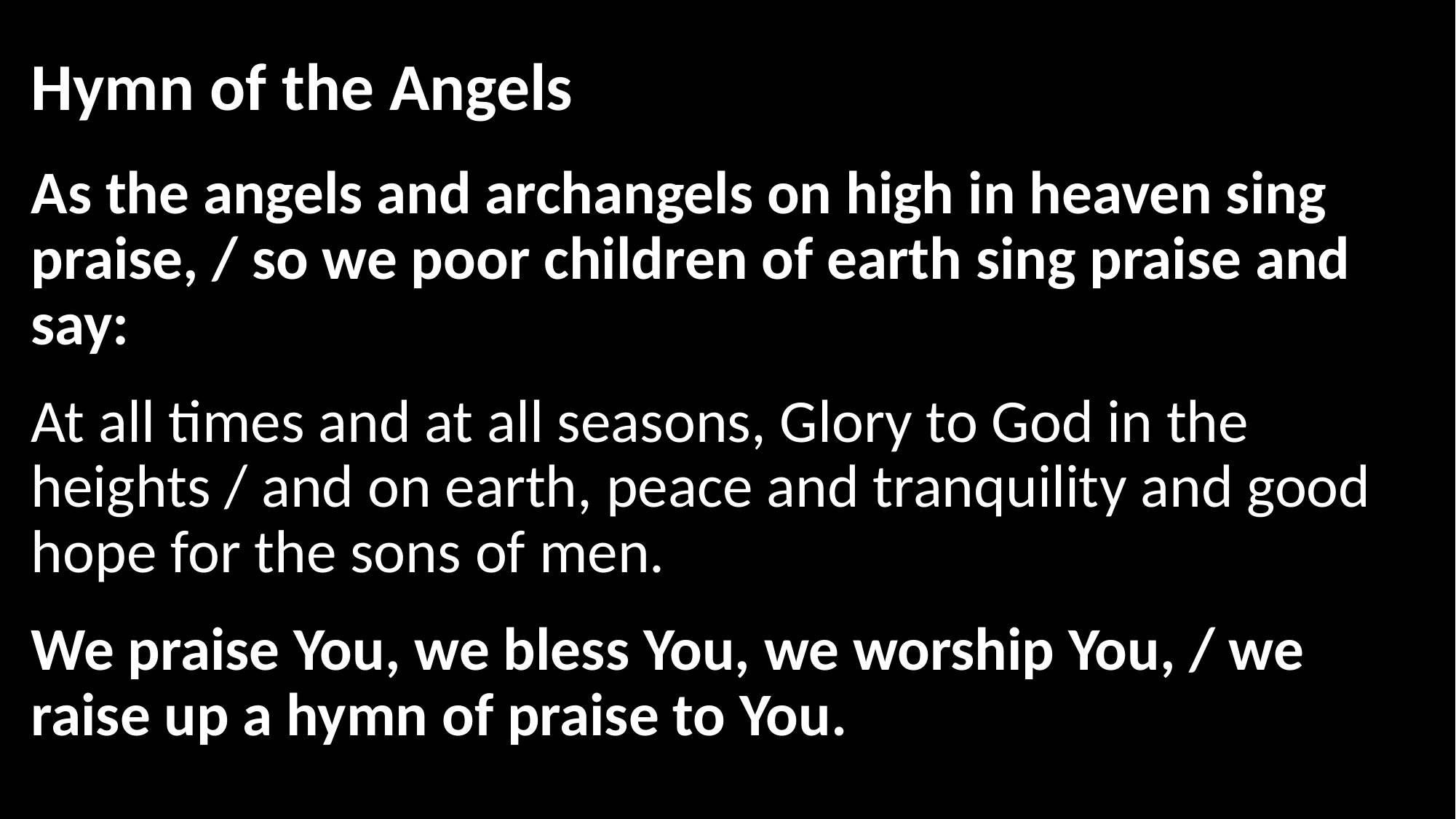

# Hymn of the Angels
As the angels and archangels on high in heaven sing praise, / so we poor children of earth sing praise and say:

At all times and at all seasons, Glory to God in the heights / and on earth, peace and tranquility and good hope for the sons of men.

We praise You, we bless You, we worship You, / we raise up a hymn of praise to You.